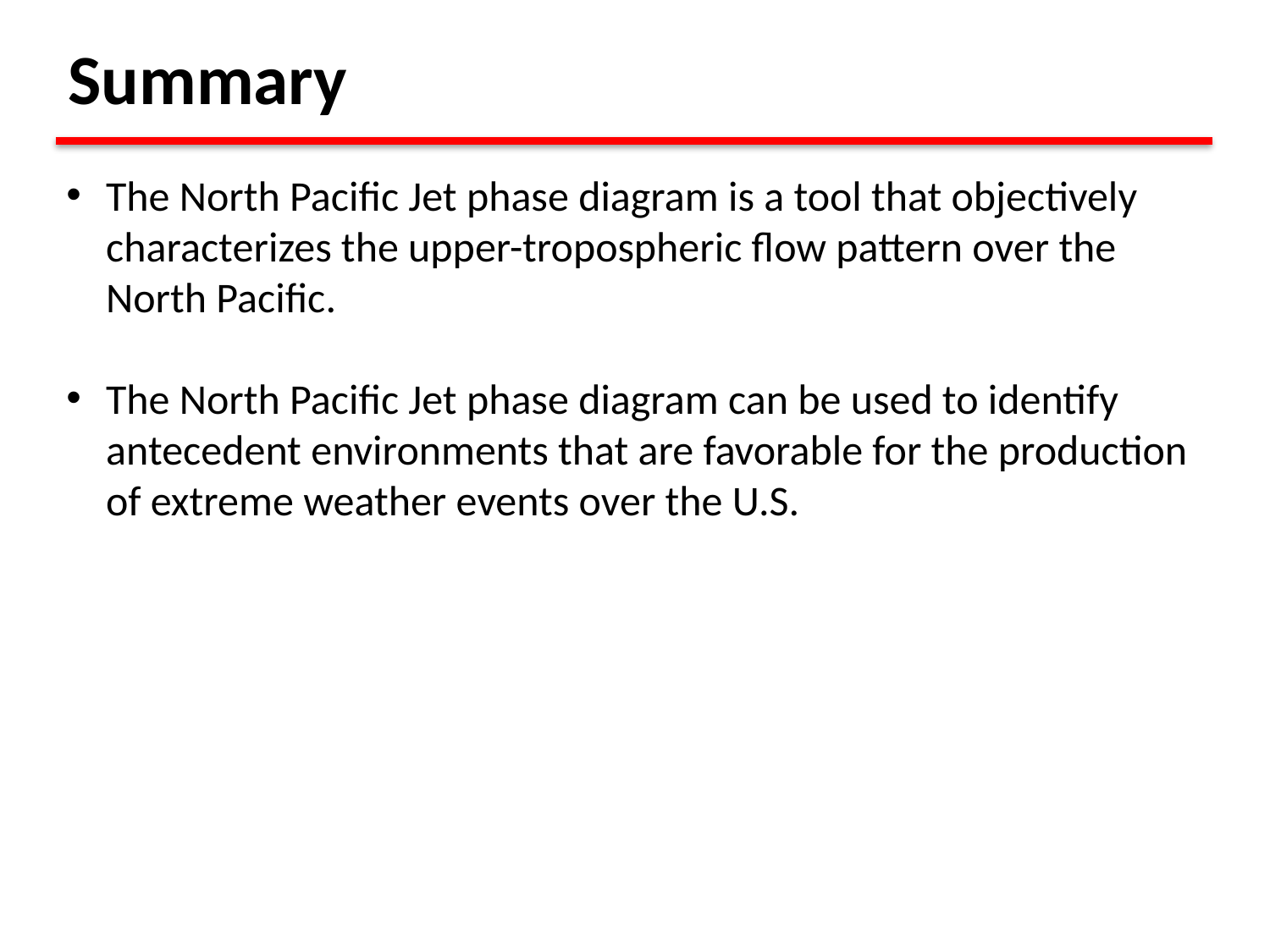

Summary
The North Pacific Jet phase diagram is a tool that objectively characterizes the upper-tropospheric flow pattern over the North Pacific.

The North Pacific Jet phase diagram can be used to identify antecedent environments that are favorable for the production of extreme weather events over the U.S.